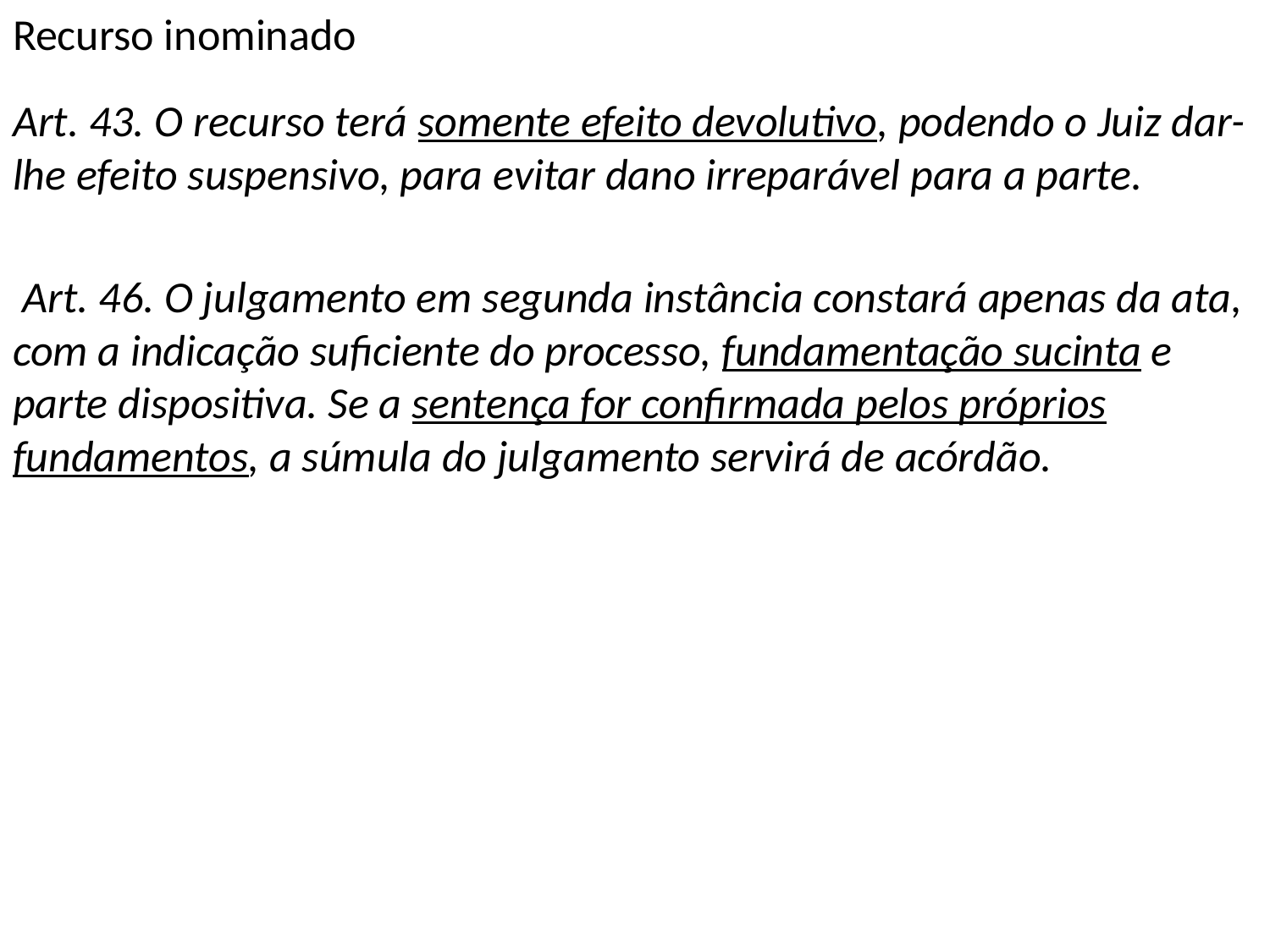

Recurso inominado

Art. 43. O recurso terá somente efeito devolutivo, podendo o Juiz dar-lhe efeito suspensivo, para evitar dano irreparável para a parte.

 Art. 46. O julgamento em segunda instância constará apenas da ata, com a indicação suficiente do processo, fundamentação sucinta e parte dispositiva. Se a sentença for confirmada pelos próprios fundamentos, a súmula do julgamento servirá de acórdão.